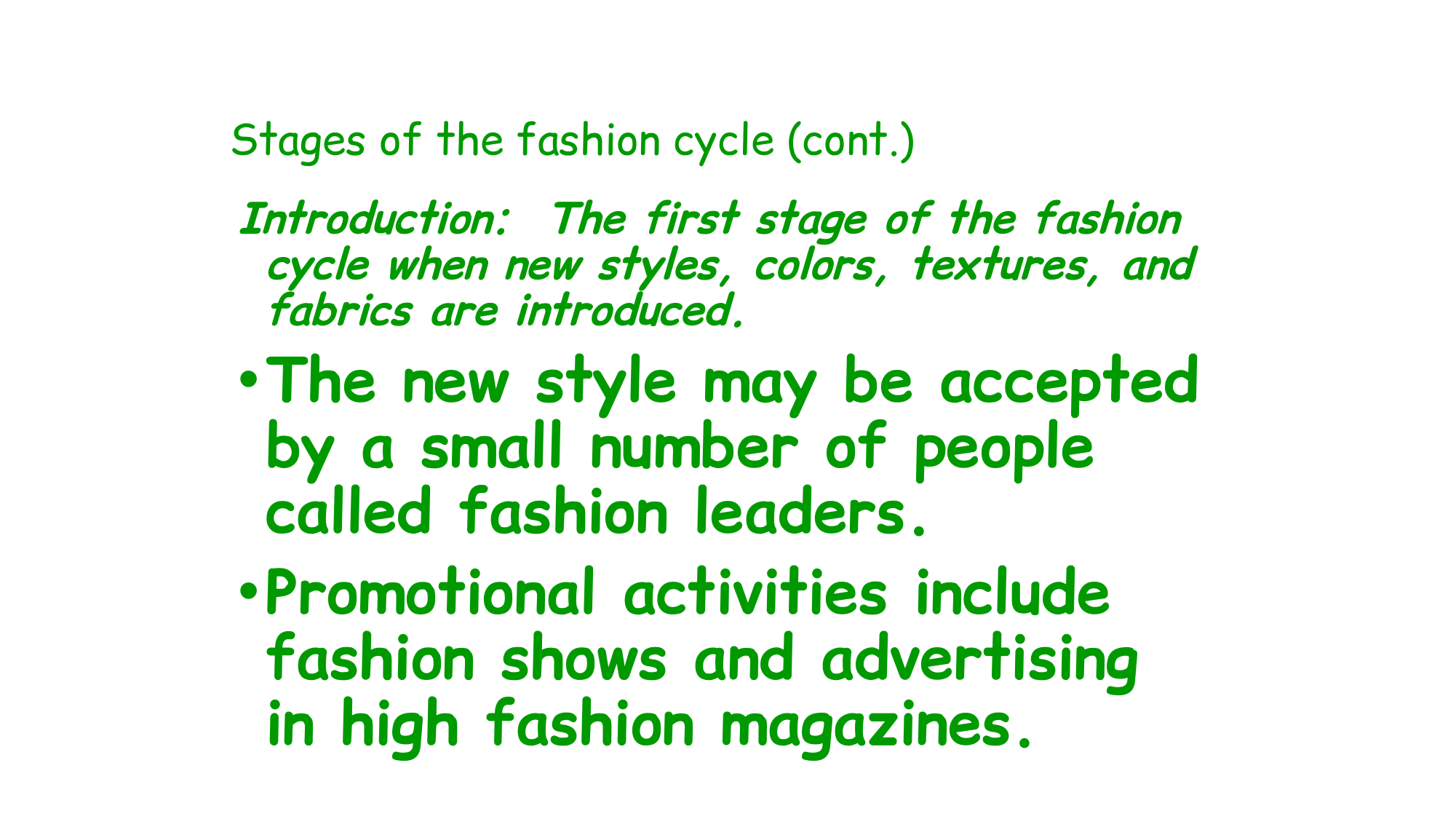

# Stages of the fashion cycle (cont.)
Introduction:  The first stage of the fashion cycle when new styles, colors, textures, and fabrics are introduced.
The new style may be accepted by a small number of people called fashion leaders.
Promotional activities include fashion shows and advertising in high fashion magazines.